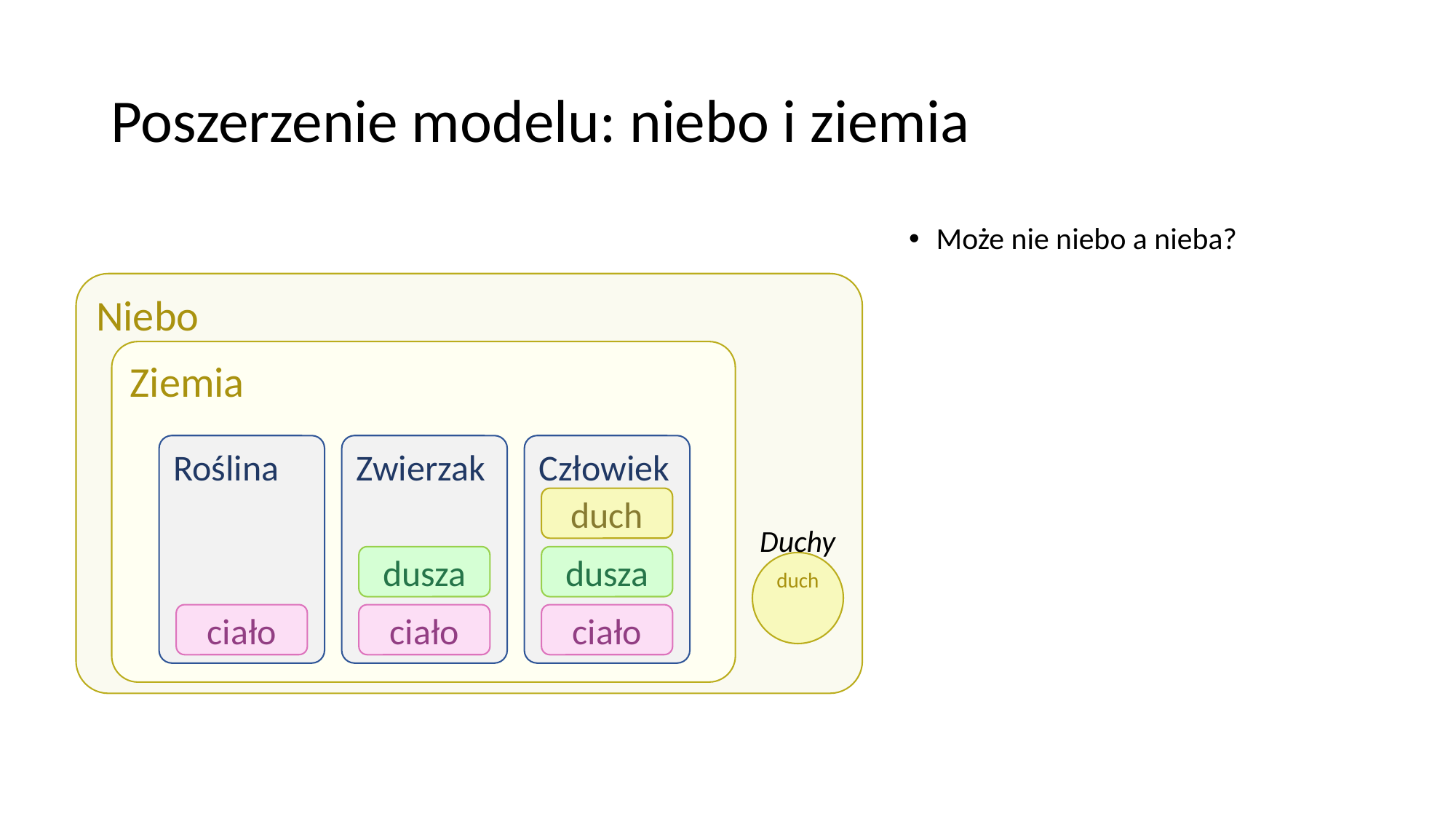

# Poszerzenie modelu: niebo i ziemia
Może nie niebo a nieba?
Niebo
Ziemia
Roślina
Zwierzak
Człowiek
duch
Duchy
dusza
dusza

duch
ciało
ciało
ciało